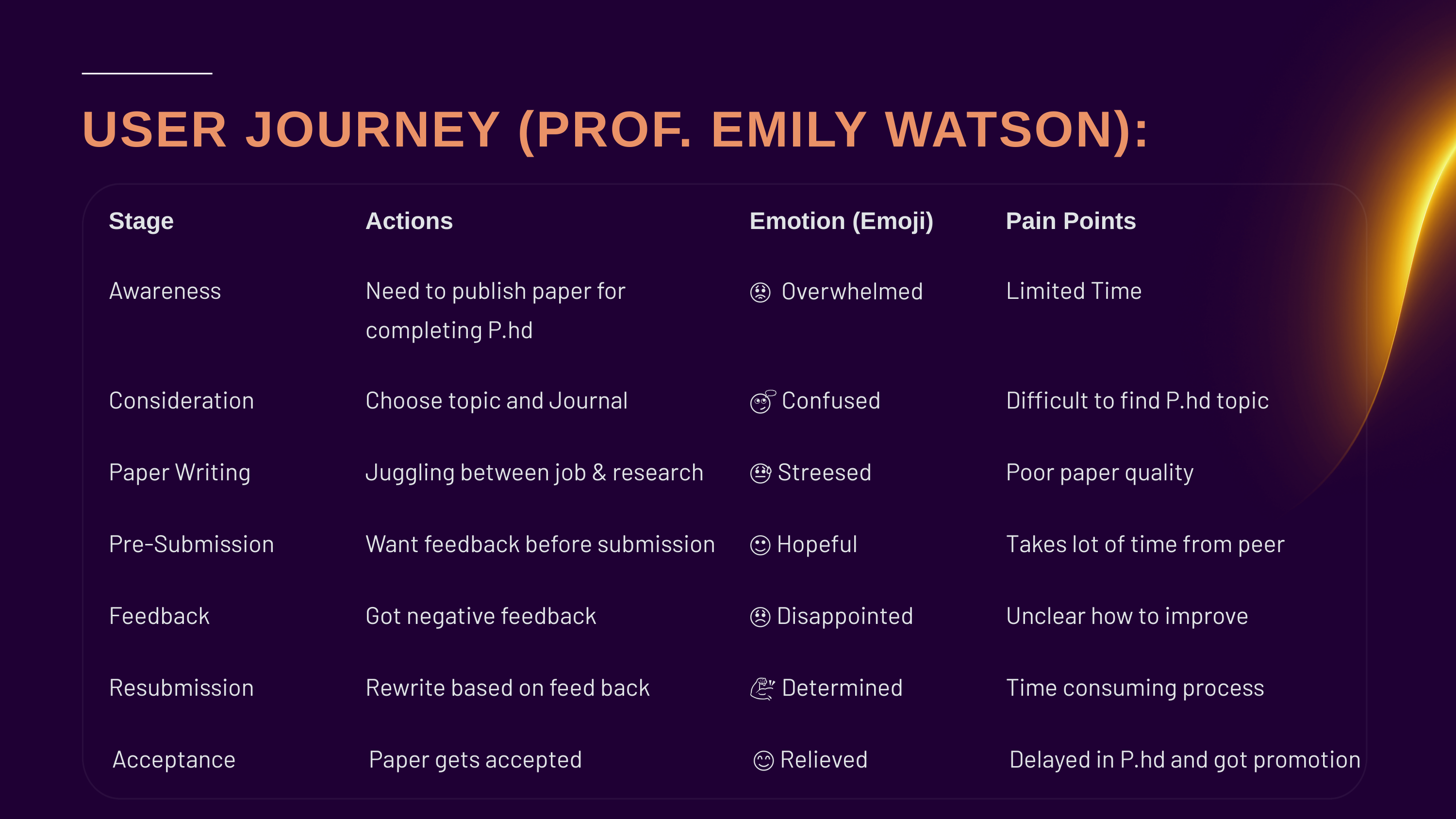

USER JOURNEY (PROF. EMILY WATSON):

Stage

Actions

Emotion (Emoji)

Pain Points

Awareness

Need to publish paper for completing P.hd

😟  Overwhelmed

Limited Time

Consideration

Choose topic and Journal

🤔 Confused

Difficult to find P.hd topic

Paper Writing

Juggling between job & research

😓 Streesed

Poor paper quality

Pre-Submission

Want feedback before submission

🙂 Hopeful

Takes lot of time from peer

Feedback

Got negative feedback

😞 Disappointed

Unclear how to improve

Resubmission

Rewrite based on feed back

💪 Determined

Time consuming process

Acceptance

Paper gets accepted

😊 Relieved

Delayed in P.hd and got promotion